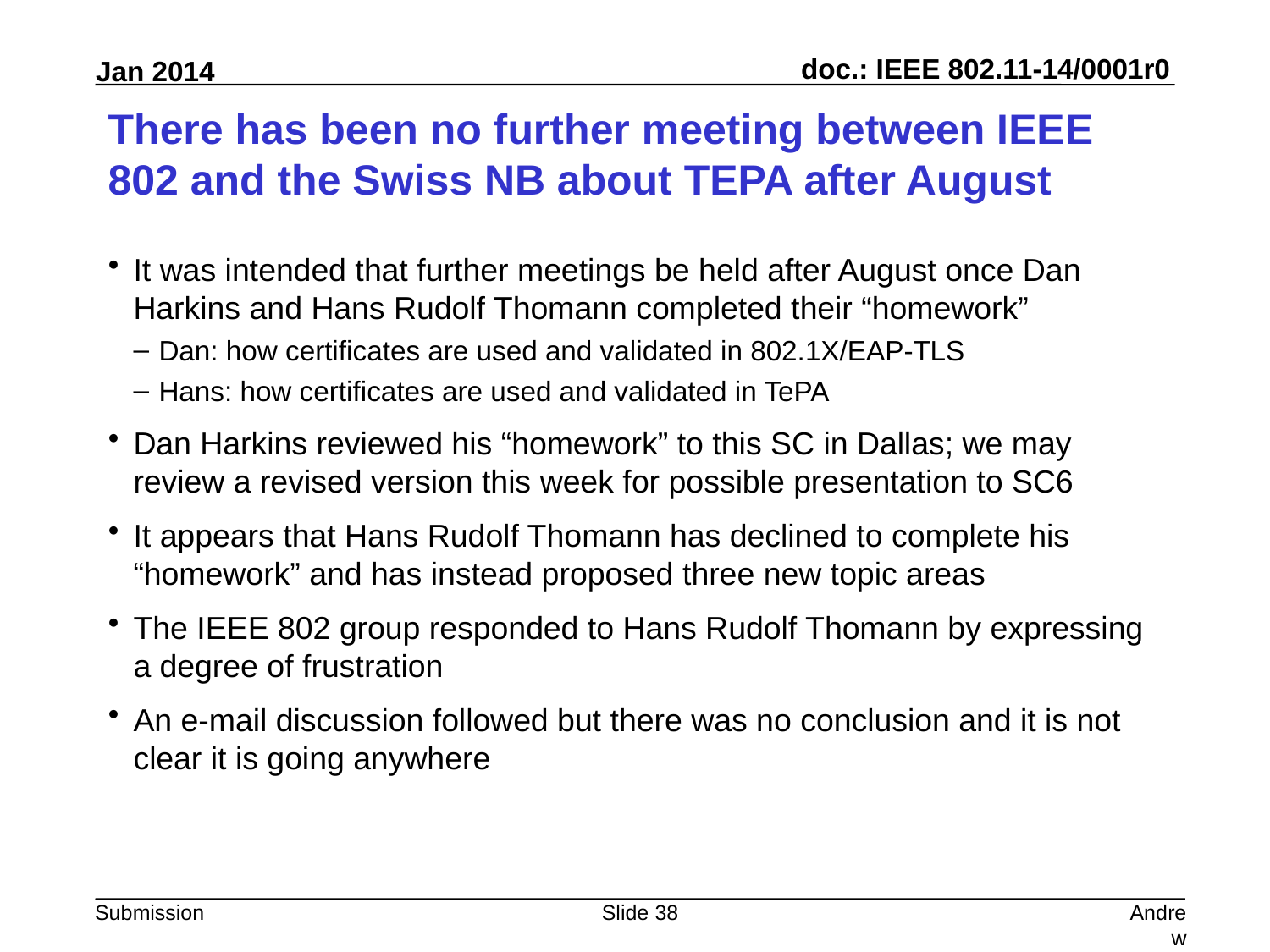

# There has been no further meeting between IEEE 802 and the Swiss NB about TEPA after August
It was intended that further meetings be held after August once Dan Harkins and Hans Rudolf Thomann completed their “homework”
Dan: how certificates are used and validated in 802.1X/EAP-TLS
Hans: how certificates are used and validated in TePA
Dan Harkins reviewed his “homework” to this SC in Dallas; we may review a revised version this week for possible presentation to SC6
It appears that Hans Rudolf Thomann has declined to complete his “homework” and has instead proposed three new topic areas
The IEEE 802 group responded to Hans Rudolf Thomann by expressing a degree of frustration
An e-mail discussion followed but there was no conclusion and it is not clear it is going anywhere

Slide 38
Andrew Myles, Cisco